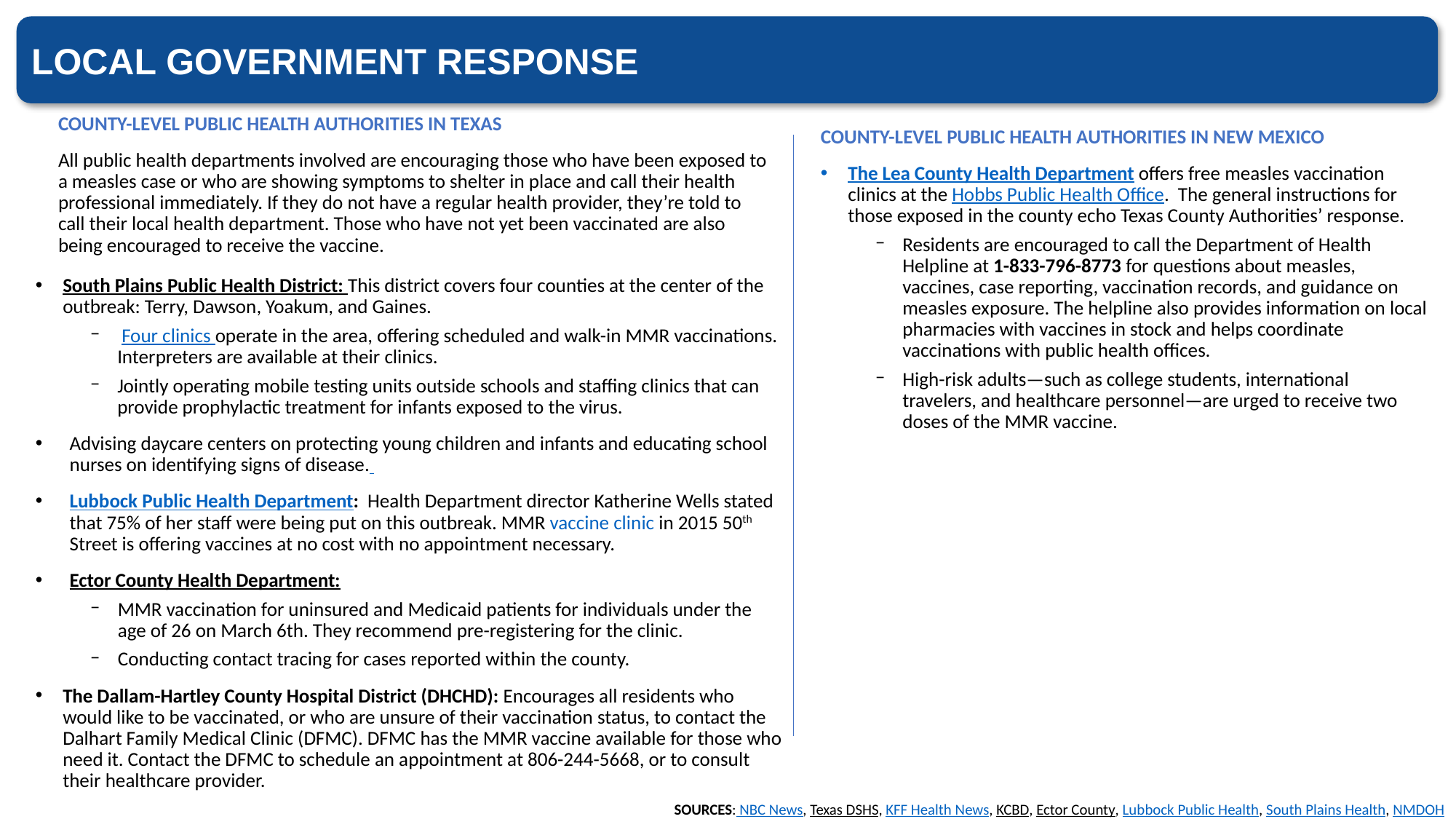

LOCAL GOVERNMENT RESPONSE
COUNTY-LEVEL PUBLIC HEALTH AUTHORITIES IN TEXAS
All public health departments involved are encouraging those who have been exposed to a measles case or who are showing symptoms to shelter in place and call their health professional immediately. If they do not have a regular health provider, they’re told to call their local health department. Those who have not yet been vaccinated are also being encouraged to receive the vaccine.
COUNTY-LEVEL PUBLIC HEALTH AUTHORITIES IN NEW MEXICO
The Lea County Health Department offers free measles vaccination clinics at the Hobbs Public Health Office.  The general instructions for those exposed in the county echo Texas County Authorities’ response.
Residents are encouraged to call the Department of Health Helpline at 1-833-796-8773 for questions about measles, vaccines, case reporting, vaccination records, and guidance on measles exposure. The helpline also provides information on local pharmacies with vaccines in stock and helps coordinate vaccinations with public health offices.
High-risk adults—such as college students, international travelers, and healthcare personnel—are urged to receive two doses of the MMR vaccine.

South Plains Public Health District: This district covers four counties at the center of the outbreak: Terry, Dawson, Yoakum, and Gaines.
 Four clinics operate in the area, offering scheduled and walk-in MMR vaccinations. Interpreters are available at their clinics.
Jointly operating mobile testing units outside schools and staffing clinics that can provide prophylactic treatment for infants exposed to the virus.
Advising daycare centers on protecting young children and infants and educating school nurses on identifying signs of disease.
Lubbock Public Health Department:  Health Department director Katherine Wells stated that 75% of her staff were being put on this outbreak. MMR vaccine clinic in 2015 50th Street is offering vaccines at no cost with no appointment necessary.
Ector County Health Department:
MMR vaccination for uninsured and Medicaid patients for individuals under the age of 26 on March 6th. They recommend pre-registering for the clinic.
Conducting contact tracing for cases reported within the county.
The Dallam-Hartley County Hospital District (DHCHD): Encourages all residents who would like to be vaccinated, or who are unsure of their vaccination status, to contact the Dalhart Family Medical Clinic (DFMC). DFMC has the MMR vaccine available for those who need it. Contact the DFMC to schedule an appointment at 806-244-5668, or to consult their healthcare provider.
 SOURCES: NBC News, Texas DSHS, KFF Health News, KCBD, Ector County, Lubbock Public Health, South Plains Health, NMDOH